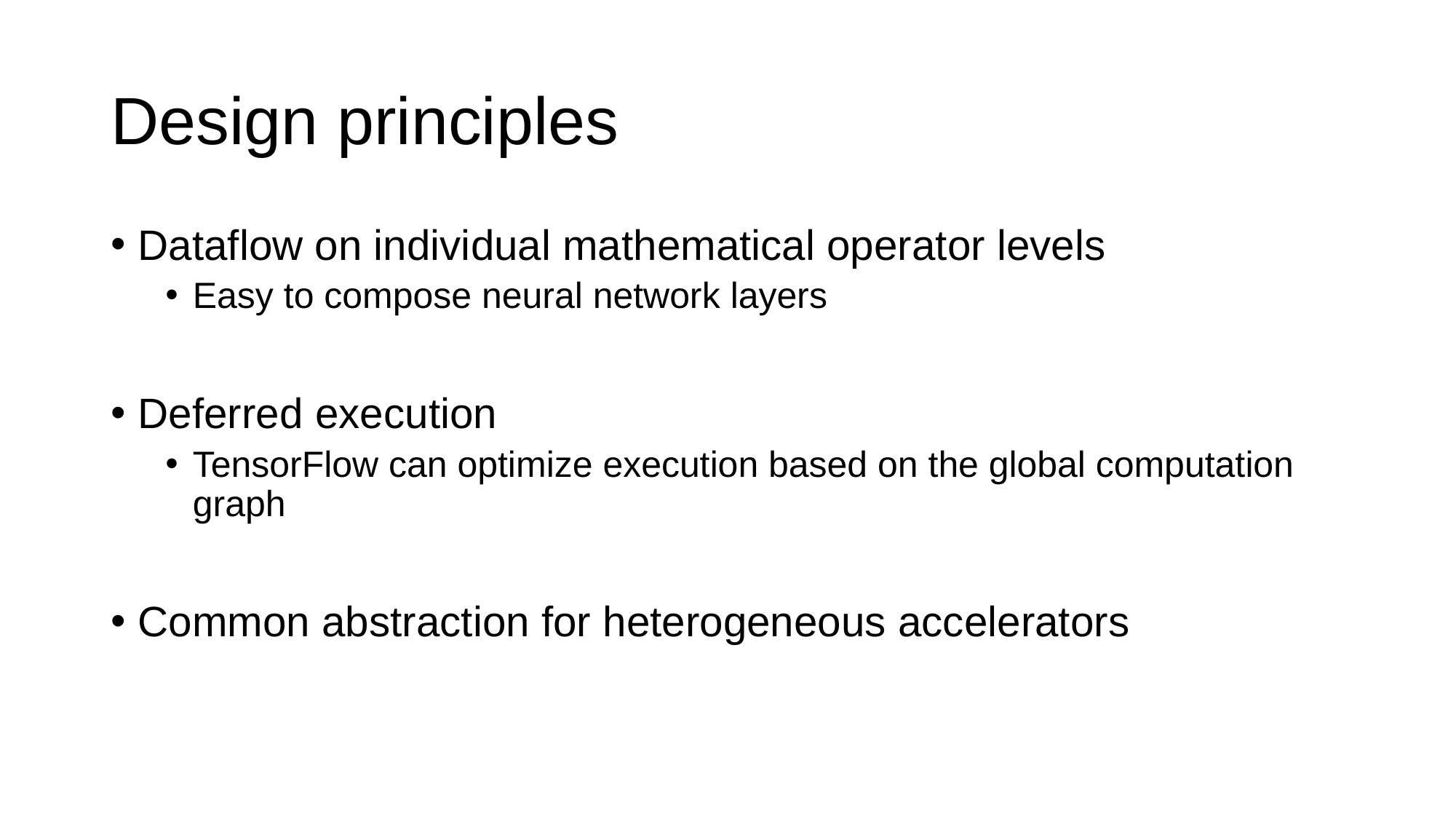

# Design principles
Dataflow on individual mathematical operator levels
Easy to compose neural network layers

Deferred execution
TensorFlow can optimize execution based on the global computation graph

Common abstraction for heterogeneous accelerators